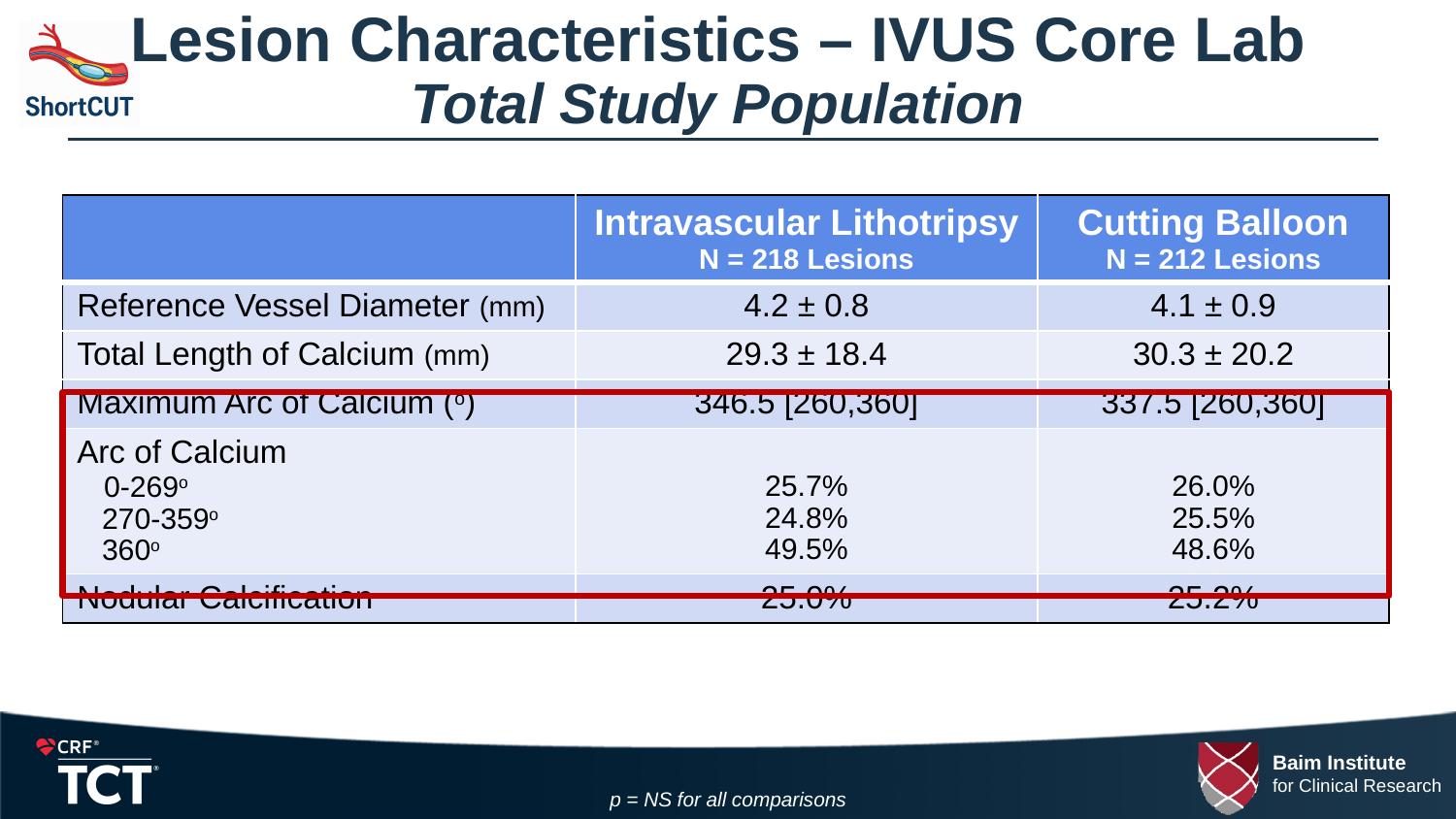

# Lesion Characteristics – IVUS Core Lab Total Study Population
|  | Intravascular Lithotripsy N = 218 Lesions | Cutting Balloon N = 212 Lesions |
| --- | --- | --- |
| Reference Vessel Diameter (mm) | 4.2 ± 0.8 | 4.1 ± 0.9 |
| Total Length of Calcium (mm) | 29.3 ± 18.4 | 30.3 ± 20.2 |
| Maximum Arc of Calcium (o) | 346.5 [260,360] | 337.5 [260,360] |
| Arc of Calcium 0-269o 270-359o 360o | 25.7% 24.8% 49.5% | 26.0% 25.5% 48.6% |
| Nodular Calcification | 25.0% | 25.2% |

p = NS for all comparisons